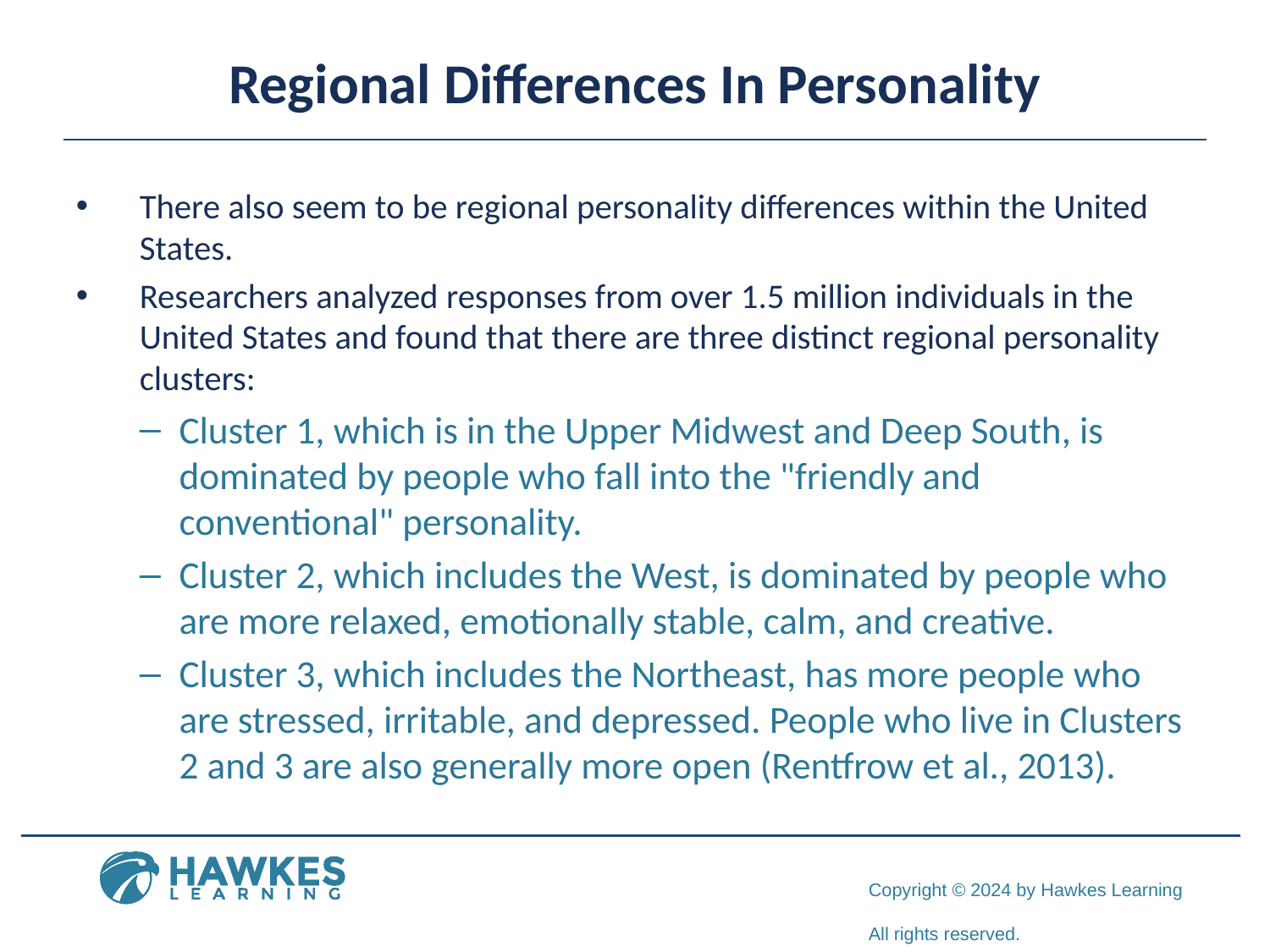

# Regional Differences In Personality
There also seem to be regional personality differences within the United States.
Researchers analyzed responses from over 1.5 million individuals in the United States and found that there are three distinct regional personality clusters:
Cluster 1, which is in the Upper Midwest and Deep South, is dominated by people who fall into the "friendly and conventional" personality.
Cluster 2, which includes the West, is dominated by people who are more relaxed, emotionally stable, calm, and creative.
Cluster 3, which includes the Northeast, has more people who are stressed, irritable, and depressed. People who live in Clusters 2 and 3 are also generally more open (Rentfrow et al., 2013).